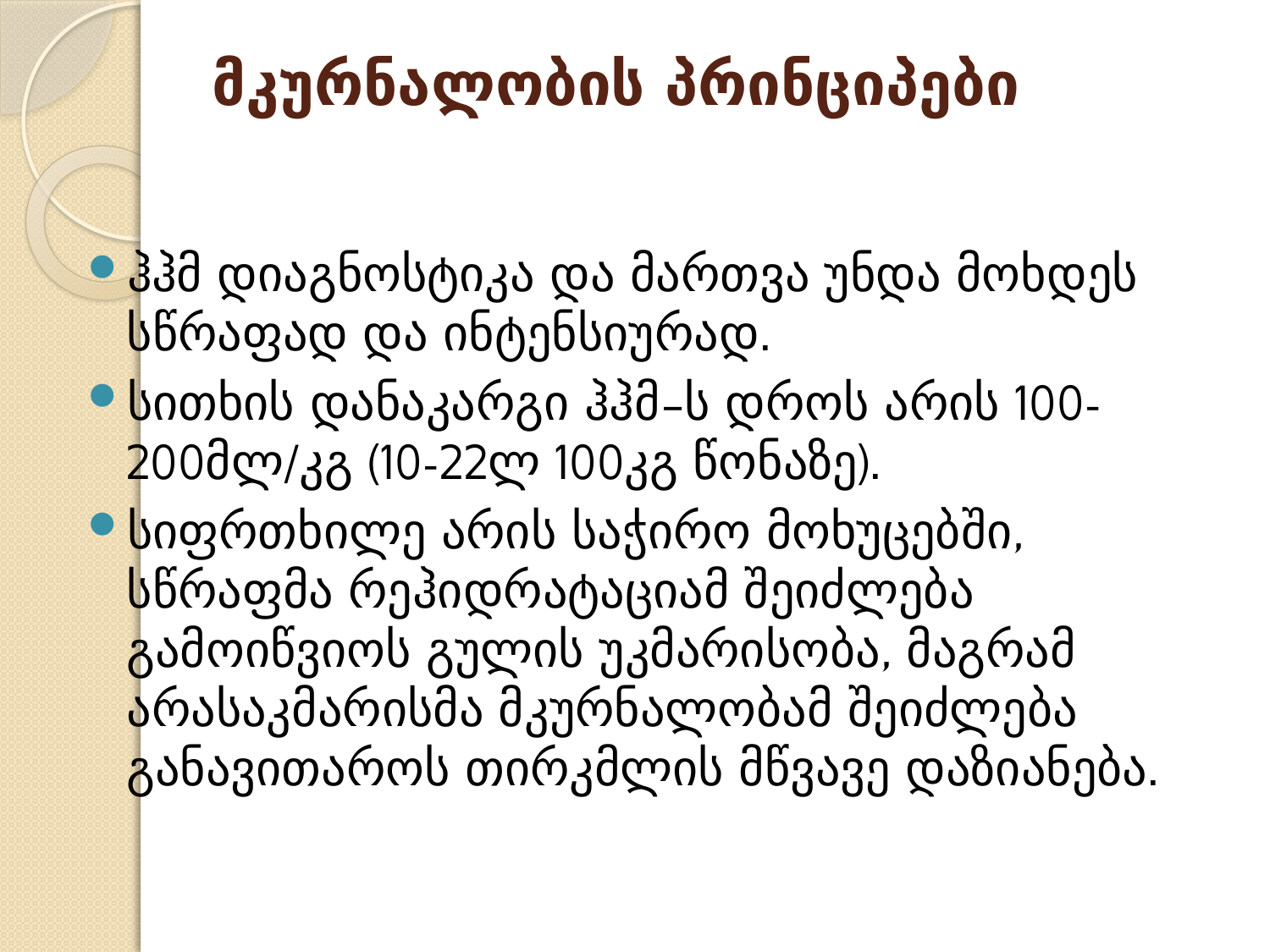

# მკურნალობის პრინციპები

ჰჰმ დიაგნოსტიკა და მართვა უნდა მოხდეს სწრაფად და ინტენსიურად.
სითხის დანაკარგი ჰჰმ–ს დროს არის 100-200მლ/კგ (10-22ლ 100კგ წონაზე).
სიფრთხილე არის საჭირო მოხუცებში, სწრაფმა რეჰიდრატაციამ შეიძლება გამოიწვიოს გულის უკმარისობა, მაგრამ არასაკმარისმა მკურნალობამ შეიძლება განავითაროს თირკმლის მწვავე დაზიანება.